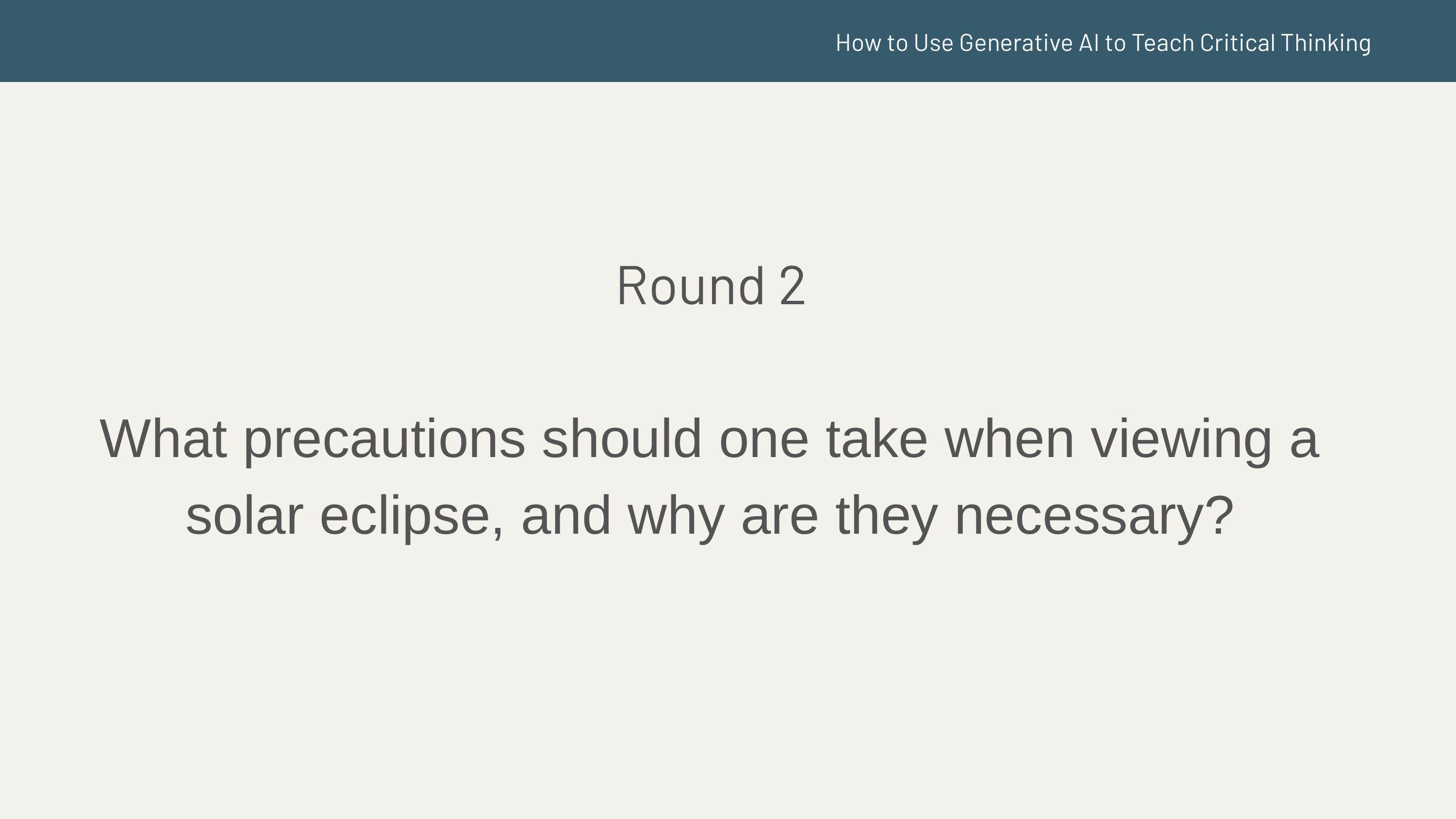

How to Use Generative AI to Teach Critical Thinking
Round 2

What precautions should one take when viewing a solar eclipse, and why are they necessary?